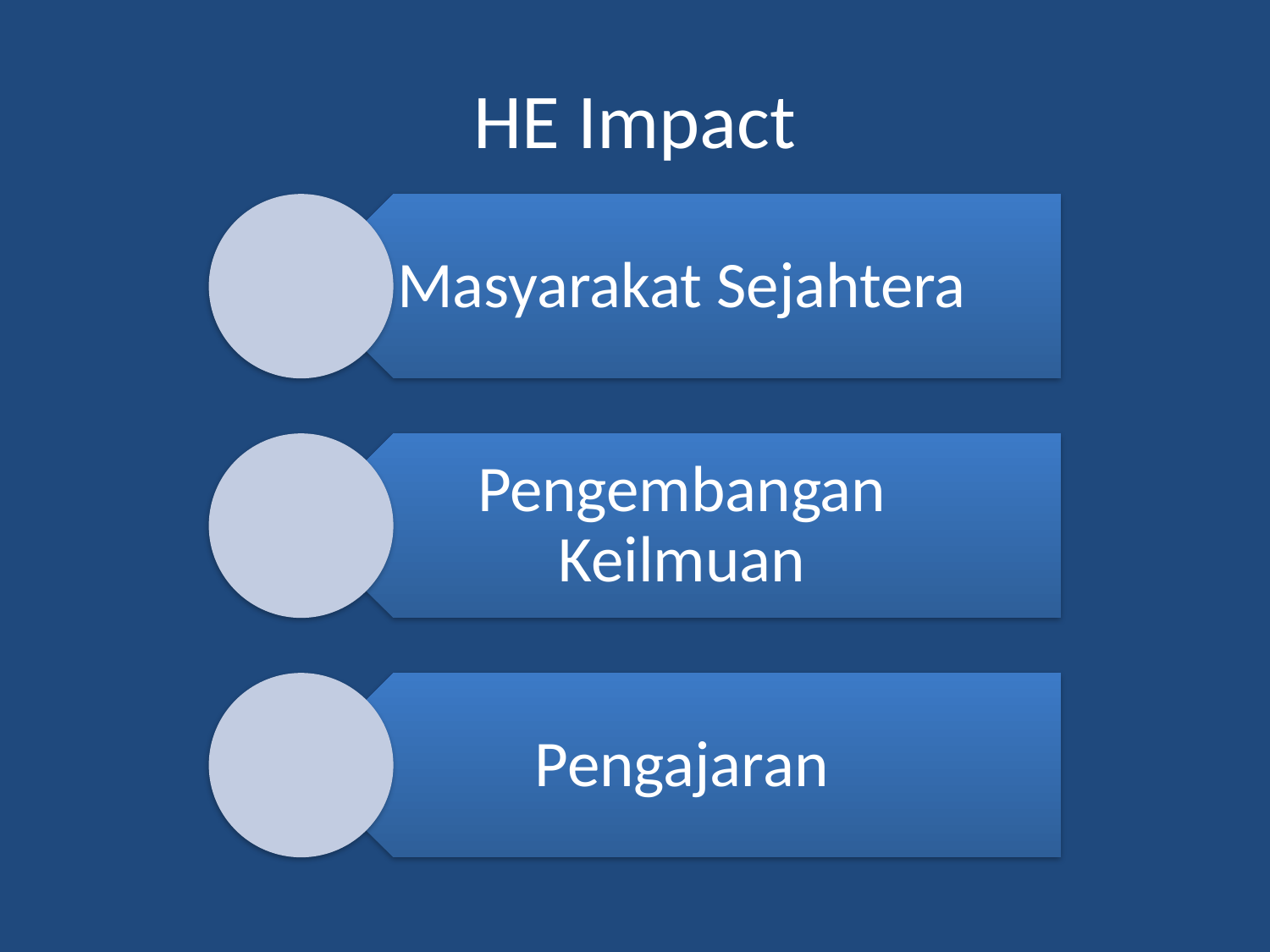

# HE Impact
Masyarakat Sejahtera
Pengembangan Keilmuan
Pengajaran